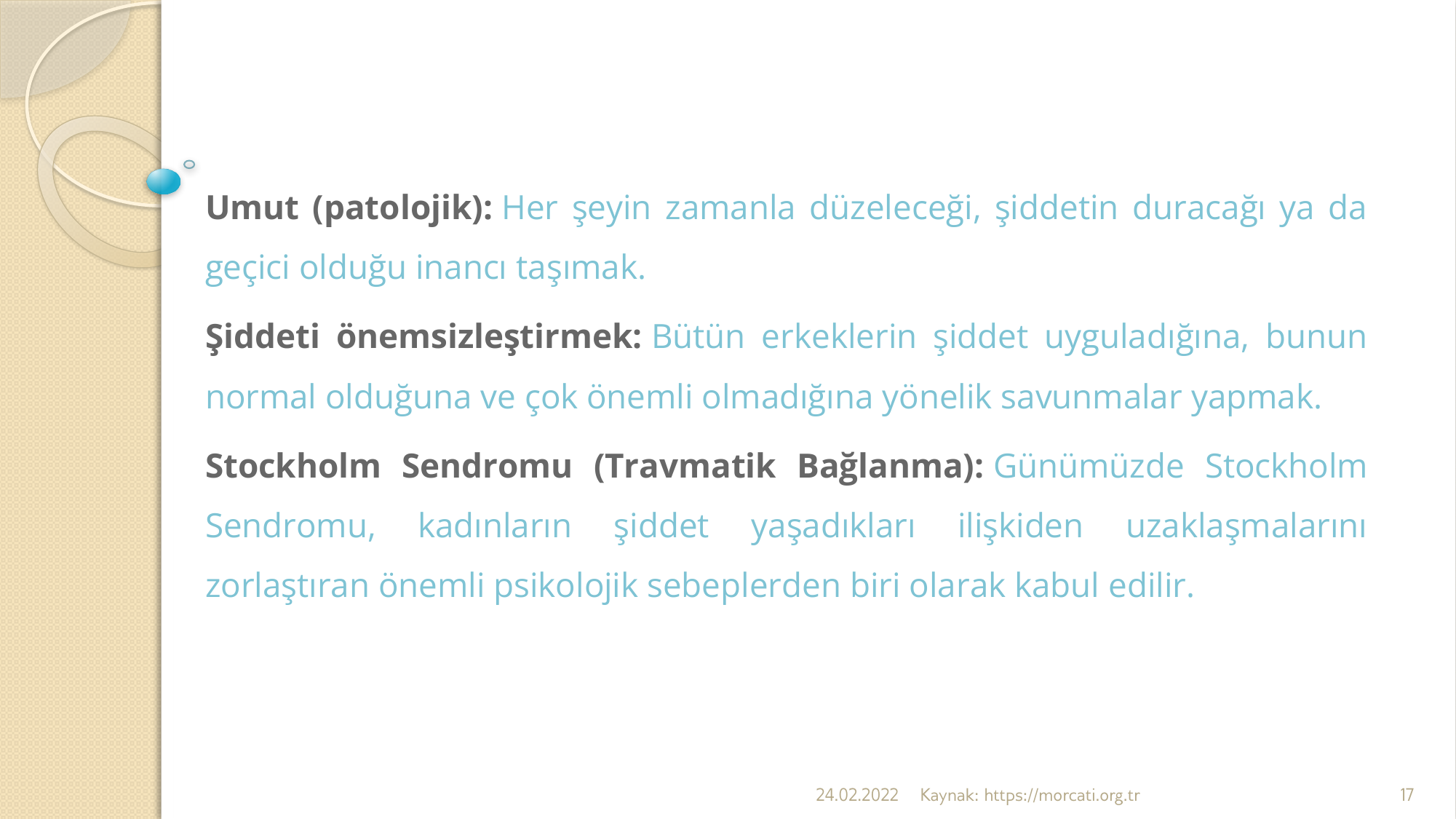

Umut (patolojik): Her şeyin zamanla düzeleceği, şiddetin duracağı ya da geçici olduğu inancı taşımak.
Şiddeti önemsizleştirmek: Bütün erkeklerin şiddet uyguladığına, bunun normal olduğuna ve çok önemli olmadığına yönelik savunmalar yapmak.
Stockholm Sendromu (Travmatik Bağlanma): Günümüzde Stockholm Sendromu, kadınların şiddet yaşadıkları ilişkiden uzaklaşmalarını zorlaştıran önemli psikolojik sebeplerden biri olarak kabul edilir.

24.02.2022
Kaynak: https://morcati.org.tr
17